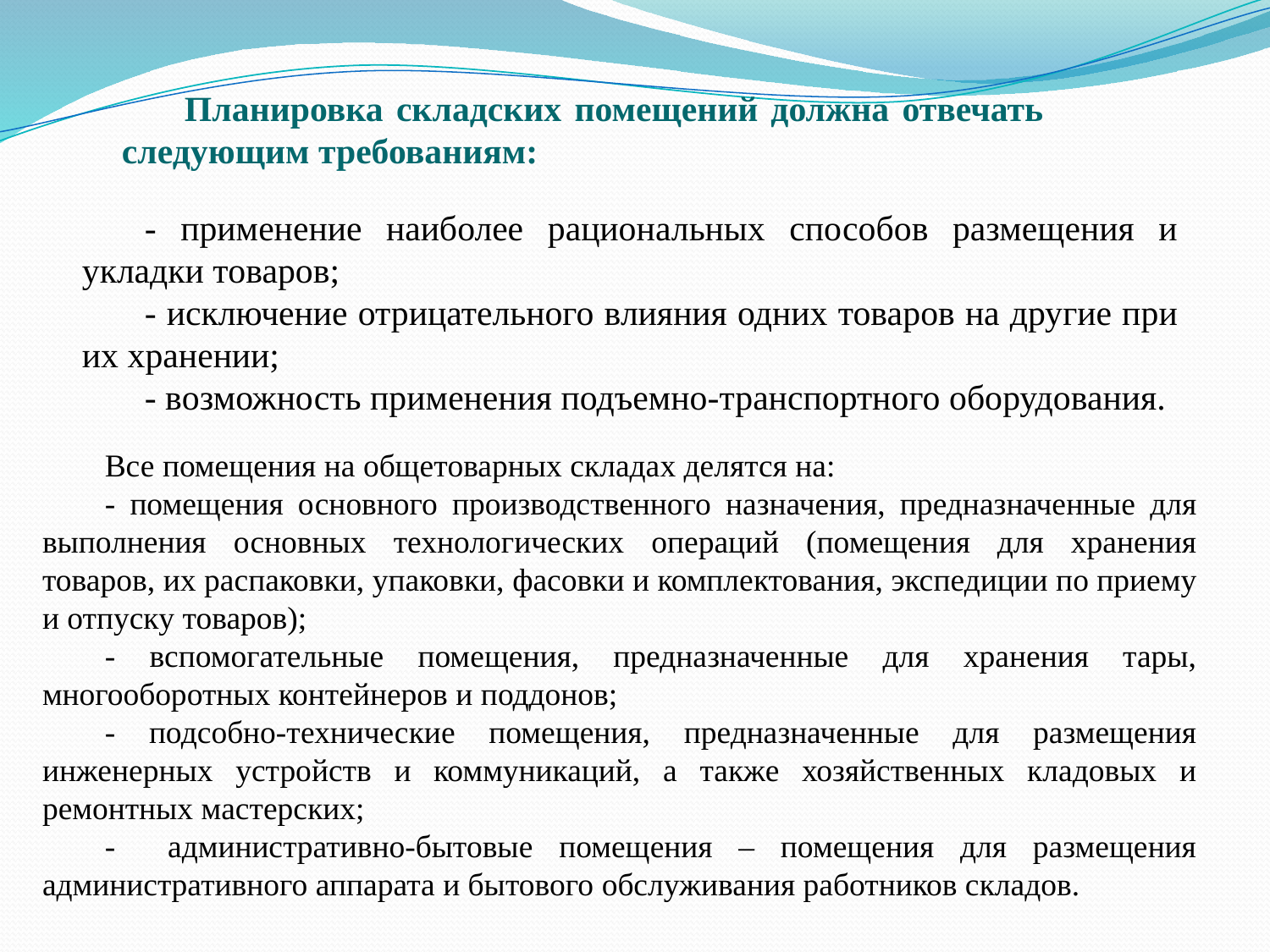

Планировка складских помещений должна отвечать   следующим требованиям:
- применение наиболее рациональных способов размещения и укладки товаров;
- исключение отрицательного влияния одних товаров на другие при их хранении;
- возможность применения подъемно-транспортного оборудования.
Все помещения на общетоварных складах делятся на:
- помещения основного производственного назначения, предназначенные для выполнения основных технологических операций (помещения для хранения товаров, их распаковки, упаковки, фасовки и комплектования, экспедиции по приему и отпуску товаров);
- вспомогательные помещения, предназначенные для хранения тары, многооборотных контейнеров и поддонов;
- подсобно-технические помещения, предназначенные для размещения инженерных устройств и коммуникаций, а также хозяйственных кладовых и ремонтных мастерских;
-  административно-бытовые помещения – помещения для размещения административного аппарата и бытового обслуживания работников складов.